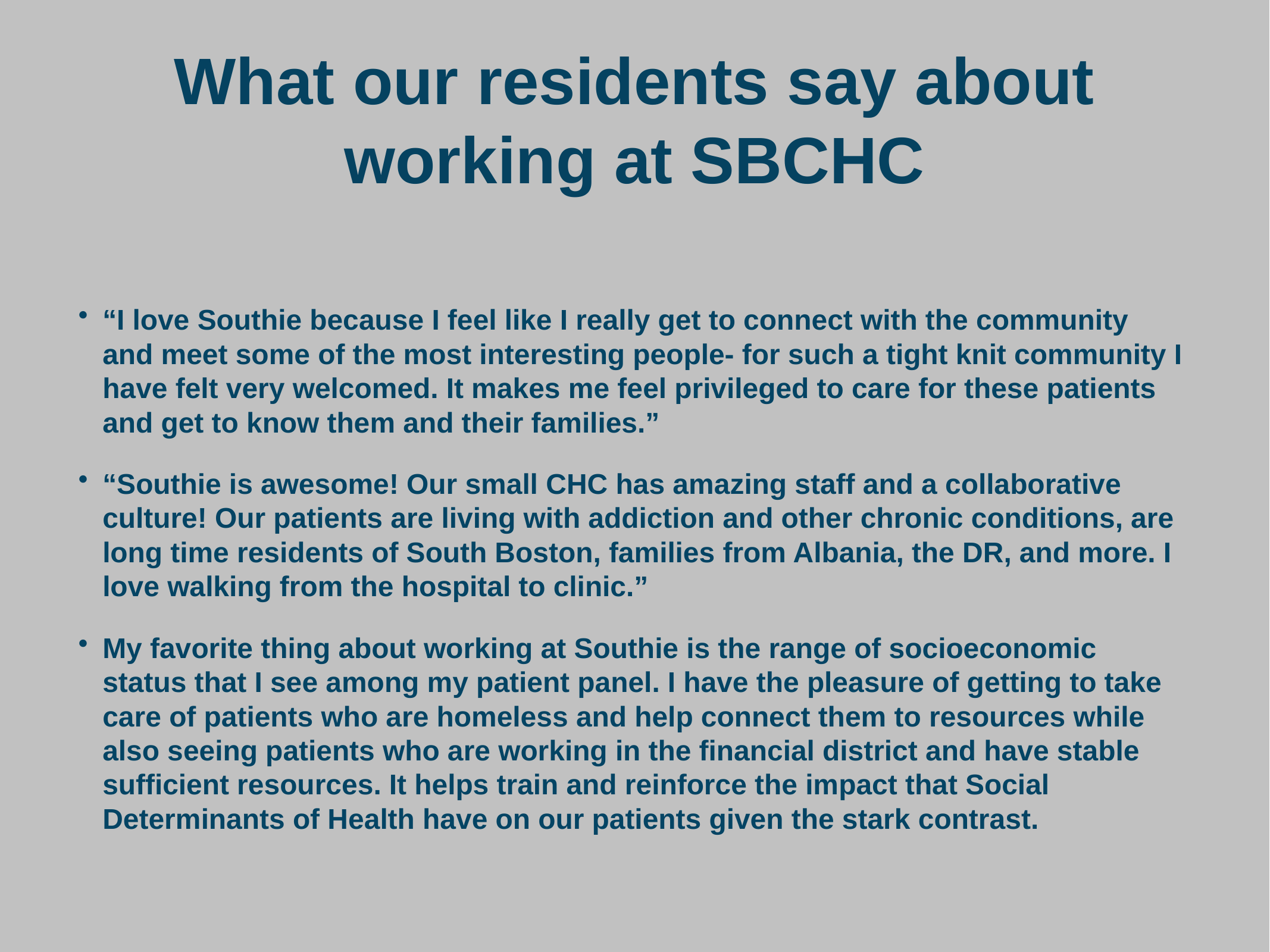

# What our residents say about working at SBCHC
“I love Southie because I feel like I really get to connect with the community and meet some of the most interesting people- for such a tight knit community I have felt very welcomed. It makes me feel privileged to care for these patients and get to know them and their families.”
“Southie is awesome! Our small CHC has amazing staff and a collaborative culture! Our patients are living with addiction and other chronic conditions, are long time residents of South Boston, families from Albania, the DR, and more. I love walking from the hospital to clinic.”
My favorite thing about working at Southie is the range of socioeconomic status that I see among my patient panel. I have the pleasure of getting to take care of patients who are homeless and help connect them to resources while also seeing patients who are working in the financial district and have stable sufficient resources. It helps train and reinforce the impact that Social Determinants of Health have on our patients given the stark contrast.